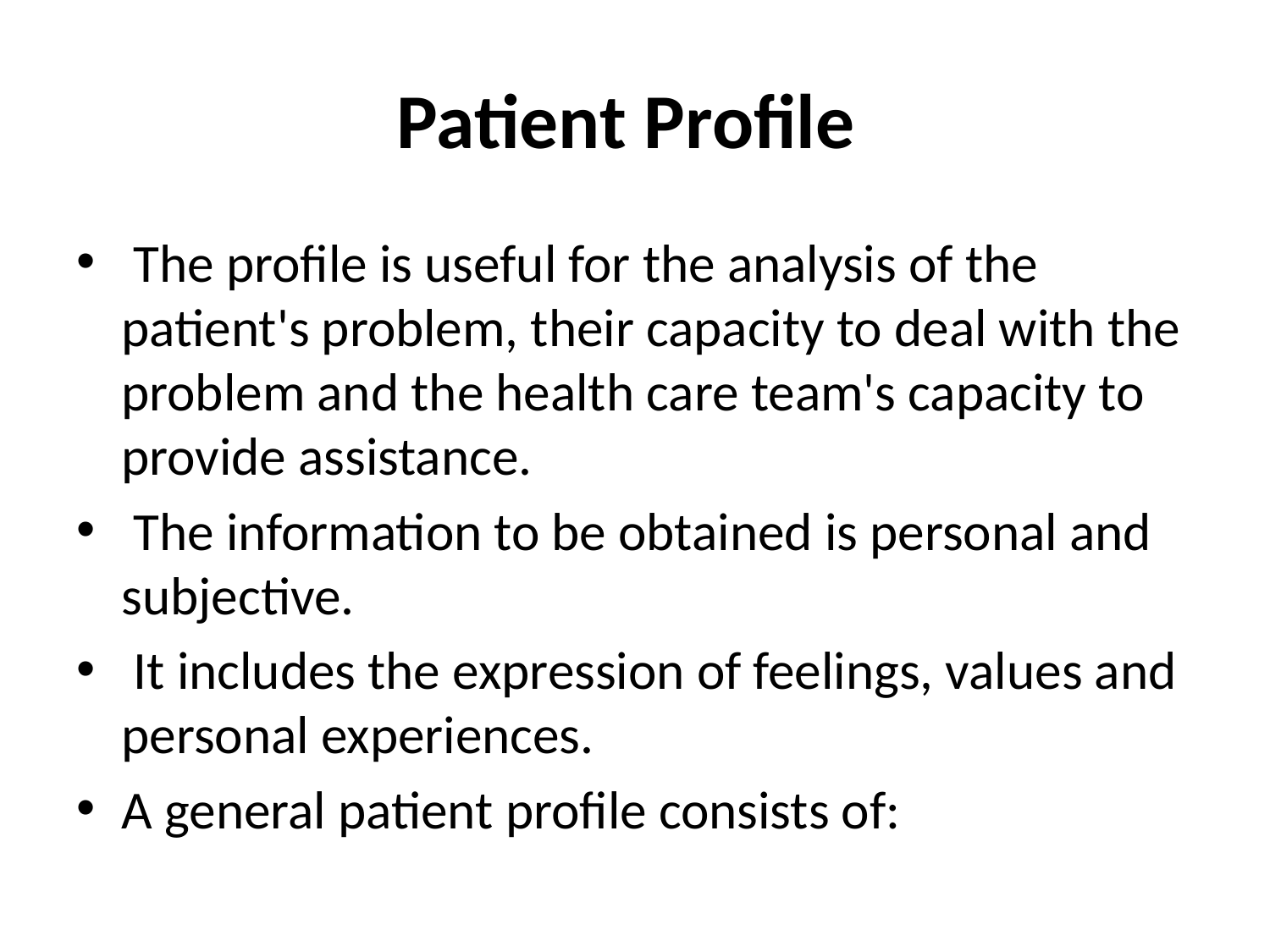

# Patient Profile
 The profile is useful for the analysis of the patient's problem, their capacity to deal with the problem and the health care team's capacity to provide assistance.
 The information to be obtained is personal and subjective.
 It includes the expression of feelings, values and personal experiences.
A general patient profile consists of: